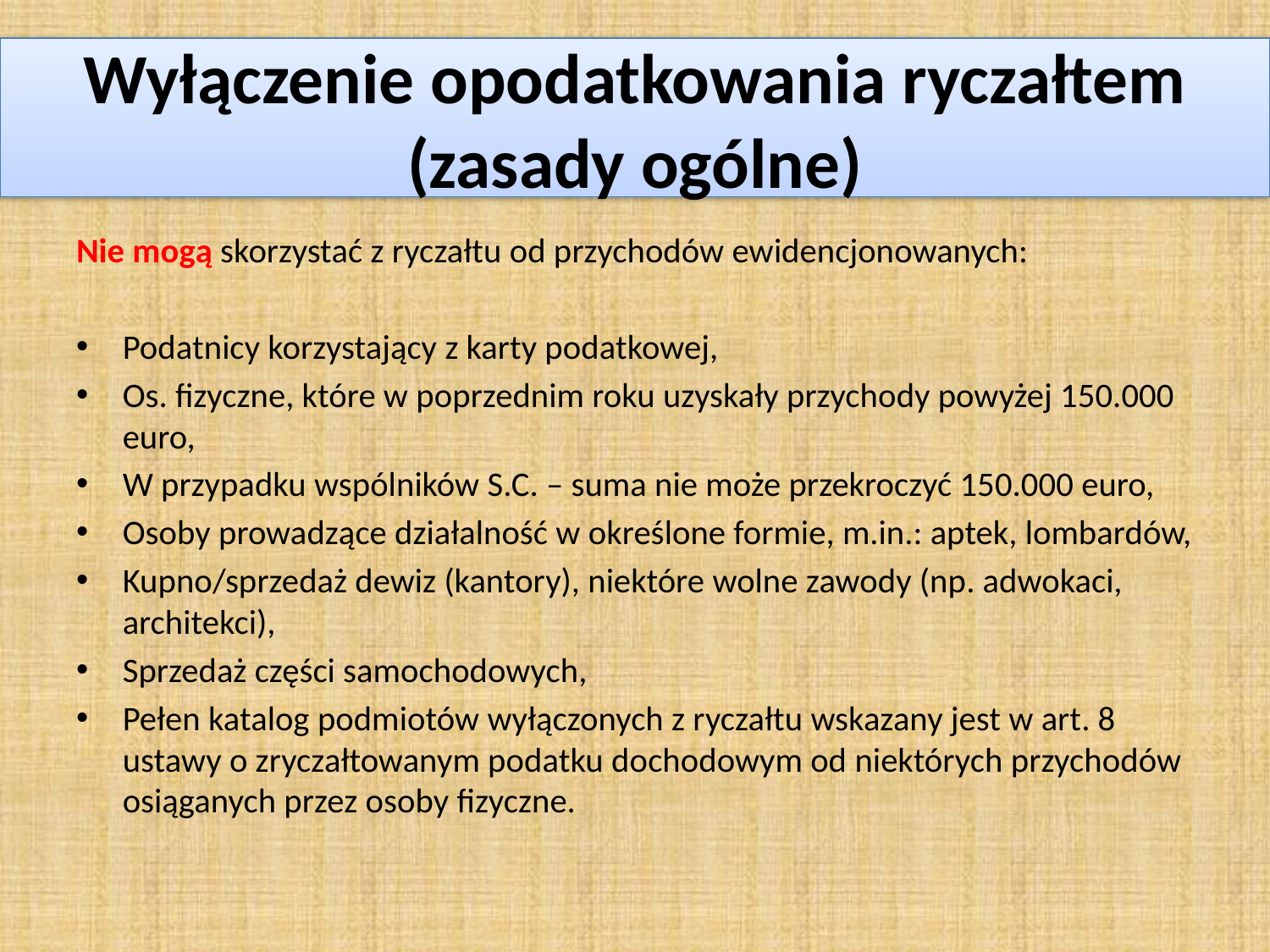

# Wyłączenie opodatkowania ryczałtem (zasady ogólne)
Nie mogą skorzystać z ryczałtu od przychodów ewidencjonowanych:

Podatnicy korzystający z karty podatkowej,
Os. fizyczne, które w poprzednim roku uzyskały przychody powyżej 150.000 euro,
W przypadku wspólników S.C. – suma nie może przekroczyć 150.000 euro,
Osoby prowadzące działalność w określone formie, m.in.: aptek, lombardów,
Kupno/sprzedaż dewiz (kantory), niektóre wolne zawody (np. adwokaci, architekci),
Sprzedaż części samochodowych,
Pełen katalog podmiotów wyłączonych z ryczałtu wskazany jest w art. 8 ustawy o zryczałtowanym podatku dochodowym od niektórych przychodów osiąganych przez osoby fizyczne.